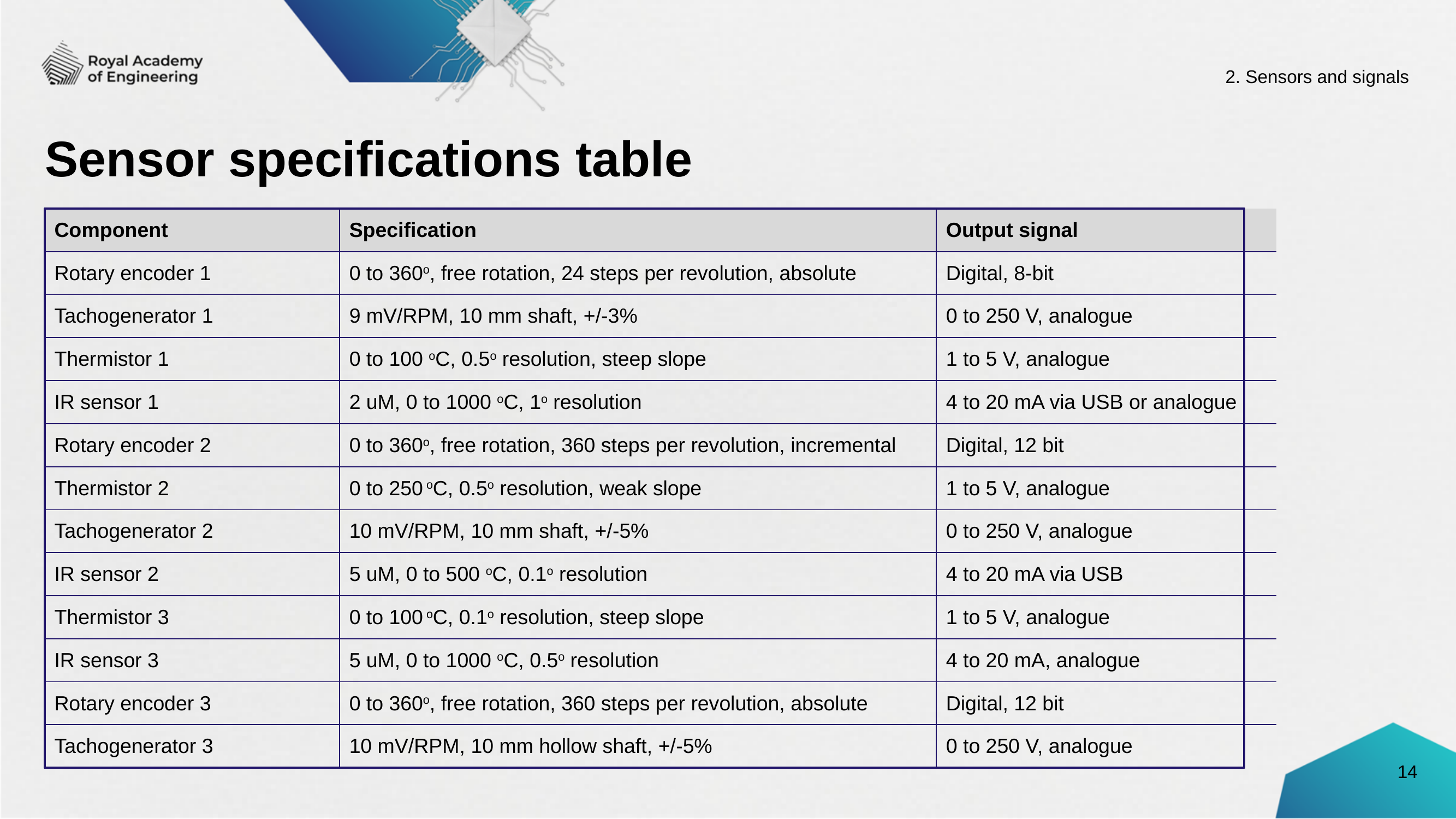

2. Sensors and signals
# Sensor specifications table

| Component | Specification | Output signal |
| --- | --- | --- |
| Rotary encoder 1 | 0 to 360o, free rotation, 24 steps per revolution, absolute | Digital, 8-bit |
| Tachogenerator 1 | 9 mV/RPM, 10 mm shaft, +/-3% | 0 to 250 V, analogue |
| Thermistor 1 | 0 to 100 oC, 0.5o resolution, steep slope | 1 to 5 V, analogue |
| IR sensor 1 | 2 uM, 0 to 1000 oC, 1o resolution | 4 to 20 mA via USB or analogue |
| Rotary encoder 2 | 0 to 360o, free rotation, 360 steps per revolution, incremental | Digital, 12 bit |
| Thermistor 2 | 0 to 250 oC, 0.5o resolution, weak slope | 1 to 5 V, analogue |
| Tachogenerator 2 | 10 mV/RPM, 10 mm shaft, +/-5% | 0 to 250 V, analogue |
| IR sensor 2 | 5 uM, 0 to 500 oC, 0.1o resolution | 4 to 20 mA via USB |
| Thermistor 3 | 0 to 100 oC, 0.1o resolution, steep slope | 1 to 5 V, analogue |
| IR sensor 3 | 5 uM, 0 to 1000 oC, 0.5o resolution | 4 to 20 mA, analogue |
| Rotary encoder 3 | 0 to 360o, free rotation, 360 steps per revolution, absolute | Digital, 12 bit |
| Tachogenerator 3 | 10 mV/RPM, 10 mm hollow shaft, +/-5% | 0 to 250 V, analogue |
14